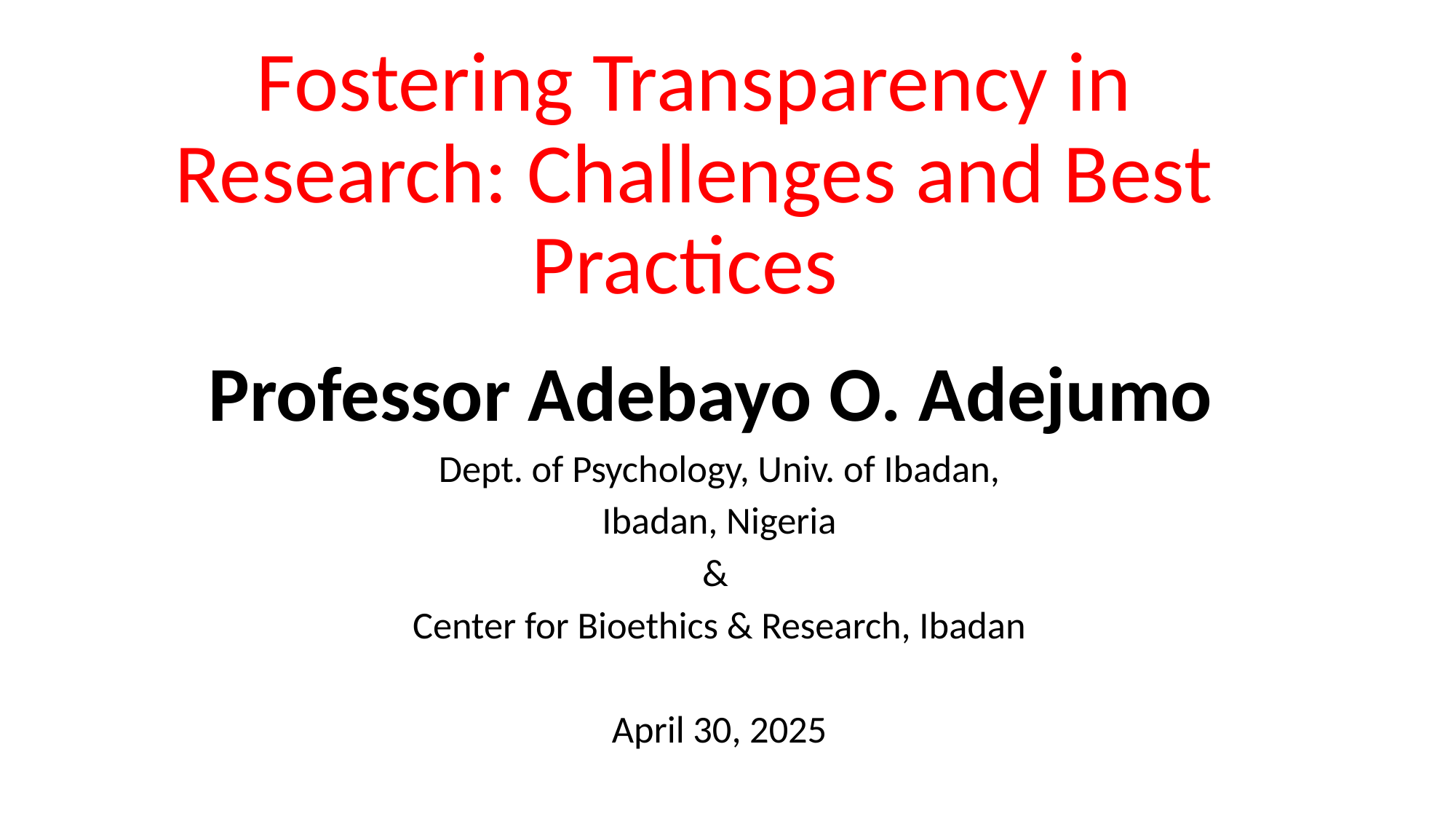

# Fostering Transparency in Research: Challenges and Best Practices
Professor Adebayo O. Adejumo
Dept. of Psychology, Univ. of Ibadan,
Ibadan, Nigeria
&
Center for Bioethics & Research, Ibadan

April 30, 2025

1